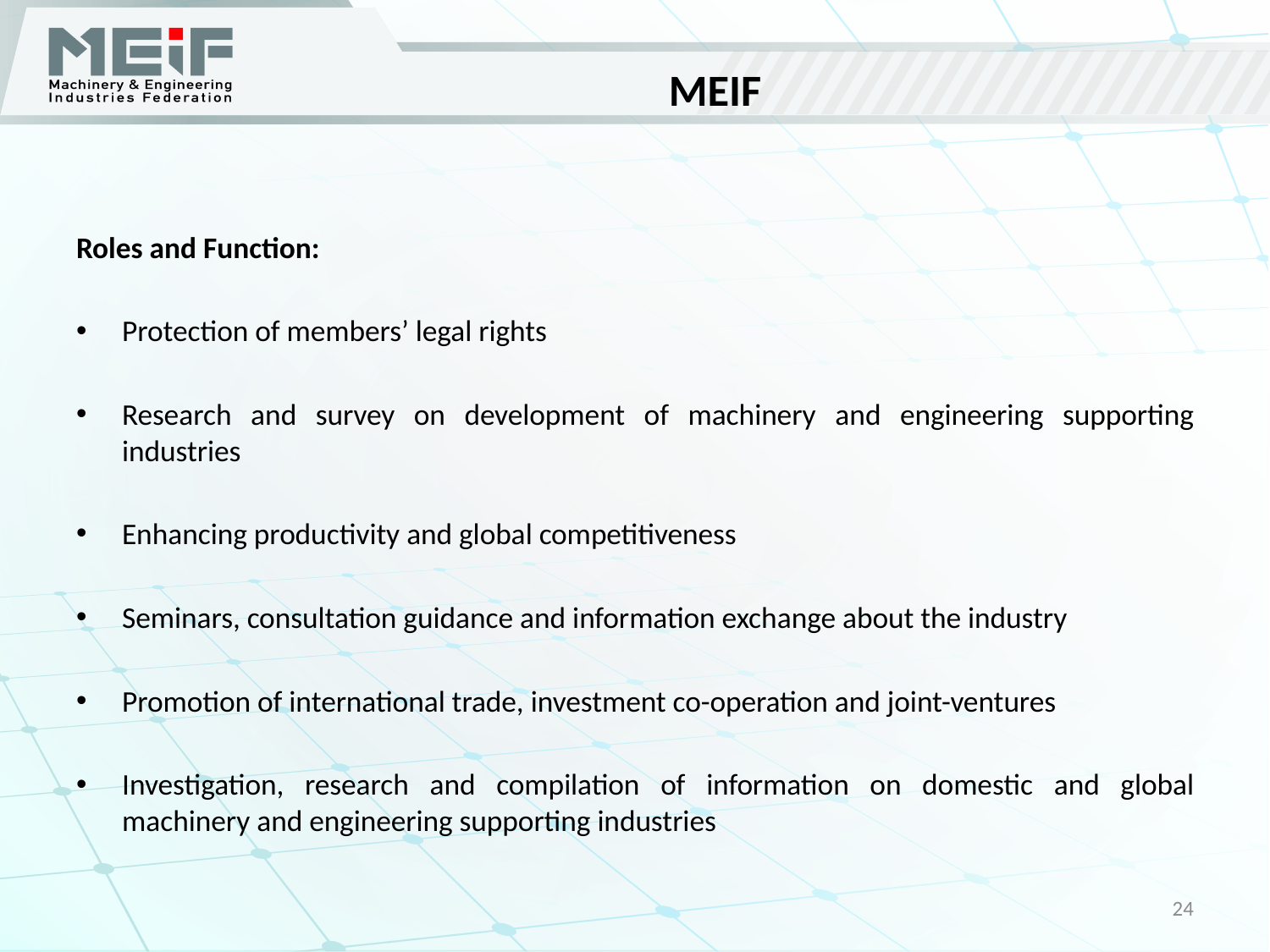

# MEIF
Roles and Function:

Protection of members’ legal rights

Research and survey on development of machinery and engineering supporting industries

Enhancing productivity and global competitiveness

Seminars, consultation guidance and information exchange about the industry

Promotion of international trade, investment co-operation and joint-ventures

Investigation, research and compilation of information on domestic and global machinery and engineering supporting industries
24